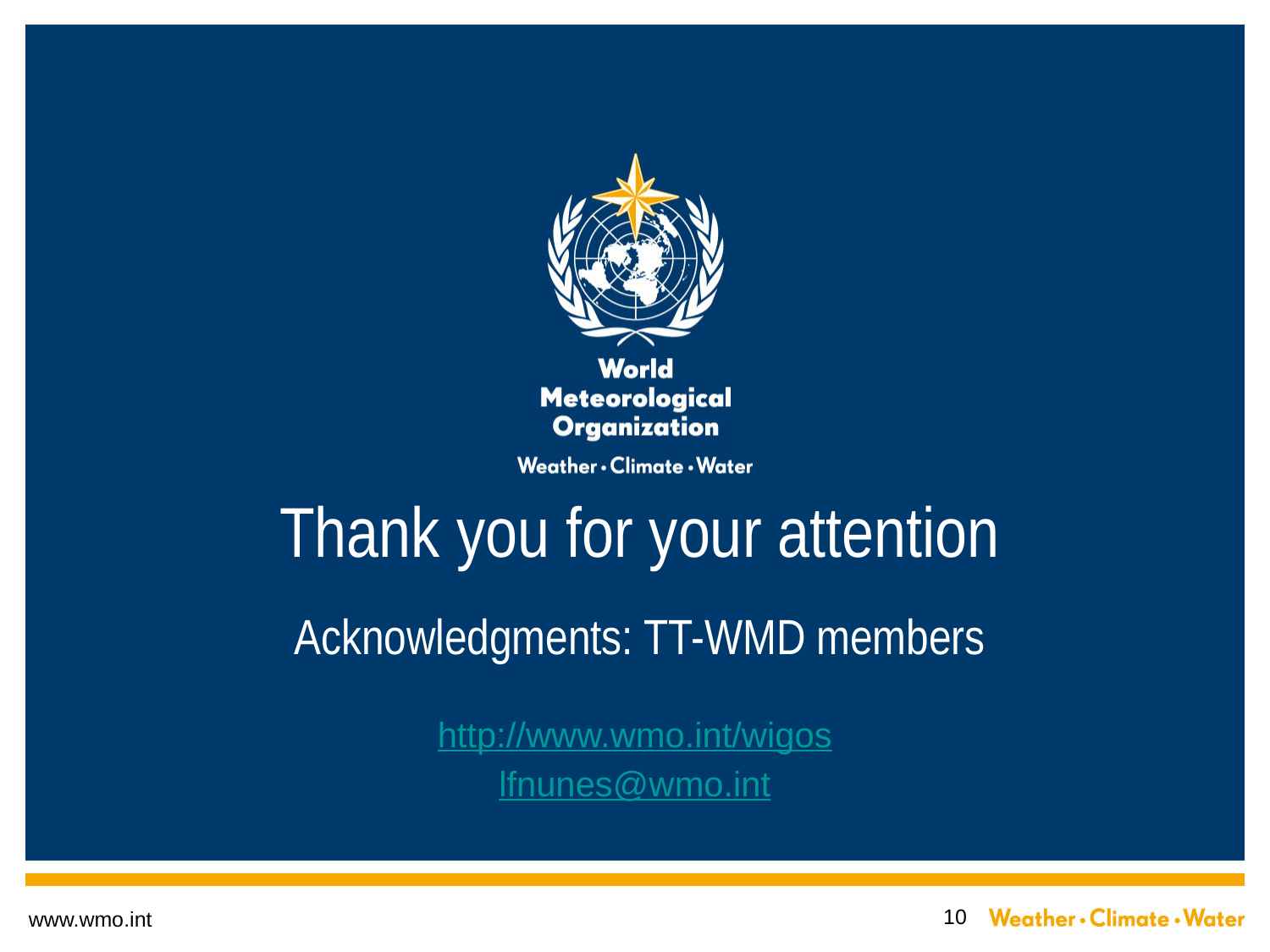

# Thank you for your attention Acknowledgments: TT-WMD members
http://www.wmo.int/wigos
lfnunes@wmo.int

10